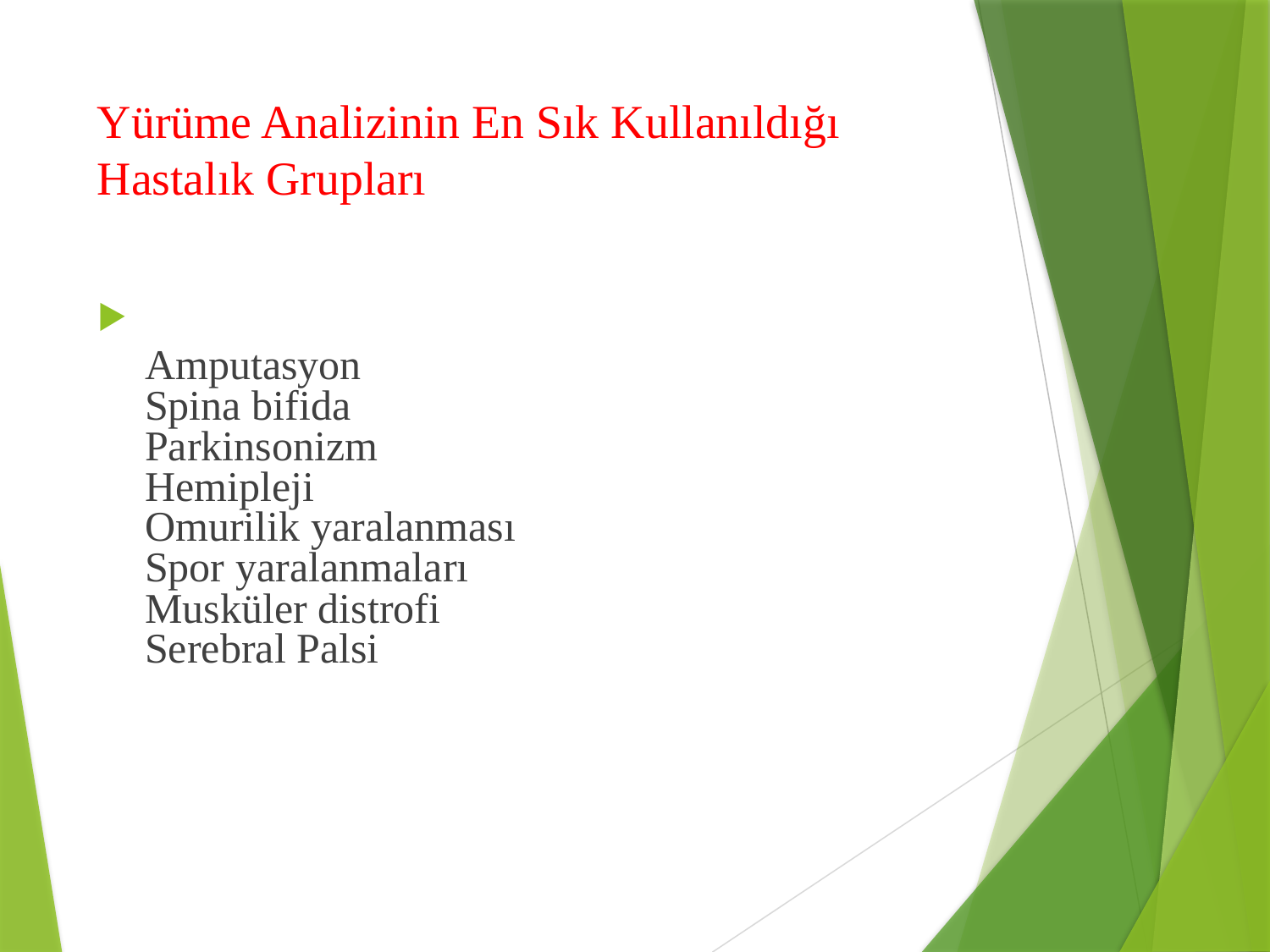

# Yürüme Analizinin En Sık Kullanıldığı Hastalık Grupları
Amputasyon
Spina bifida
Parkinsonizm
Hemipleji
Omurilik yaralanması
Spor yaralanmaları
Musküler distrofi
Serebral Palsi